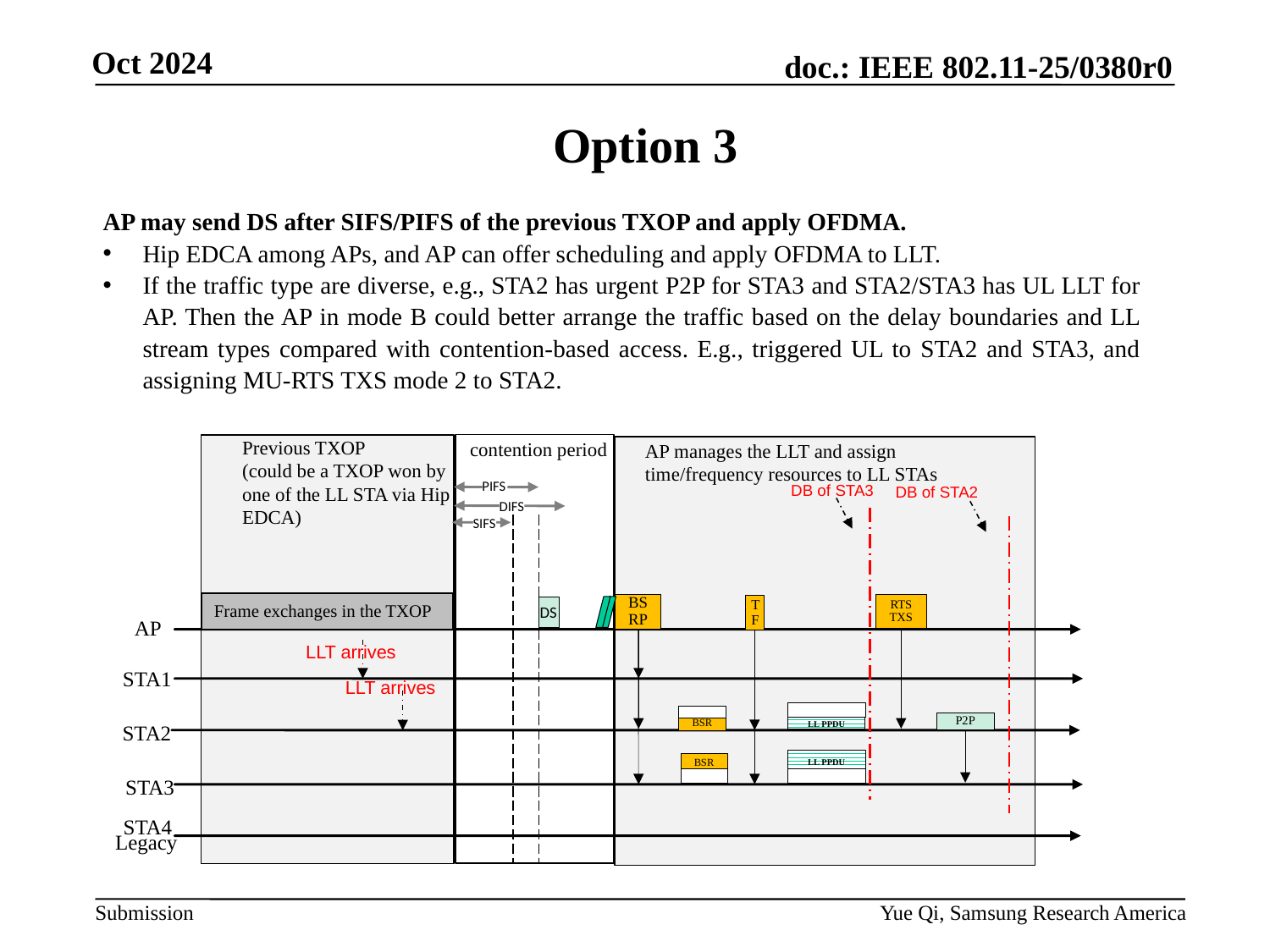

# Option 3
AP may send DS after SIFS/PIFS of the previous TXOP and apply OFDMA.
Hip EDCA among APs, and AP can offer scheduling and apply OFDMA to LLT.
If the traffic type are diverse, e.g., STA2 has urgent P2P for STA3 and STA2/STA3 has UL LLT for AP. Then the AP in mode B could better arrange the traffic based on the delay boundaries and LL stream types compared with contention-based access. E.g., triggered UL to STA2 and STA3, and assigning MU-RTS TXS mode 2 to STA2.
Previous TXOP
(could be a TXOP won by one of the LL STA via Hip EDCA)
contention period
AP manages the LLT and assign time/frequency resources to LL STAs

DB of STA3
DB of STA2

PIFS

DIFS

SIFS

Frame exchanges in the TXOP
RTS TXS
BSRP
TF

DS
AP

LLT arrives
STA1
LLT arrives

LL PPDU
P2P
BSR
STA2

LL PPDU
BSR

STA3

STA4
Legacy

Yue Qi, Samsung Research America